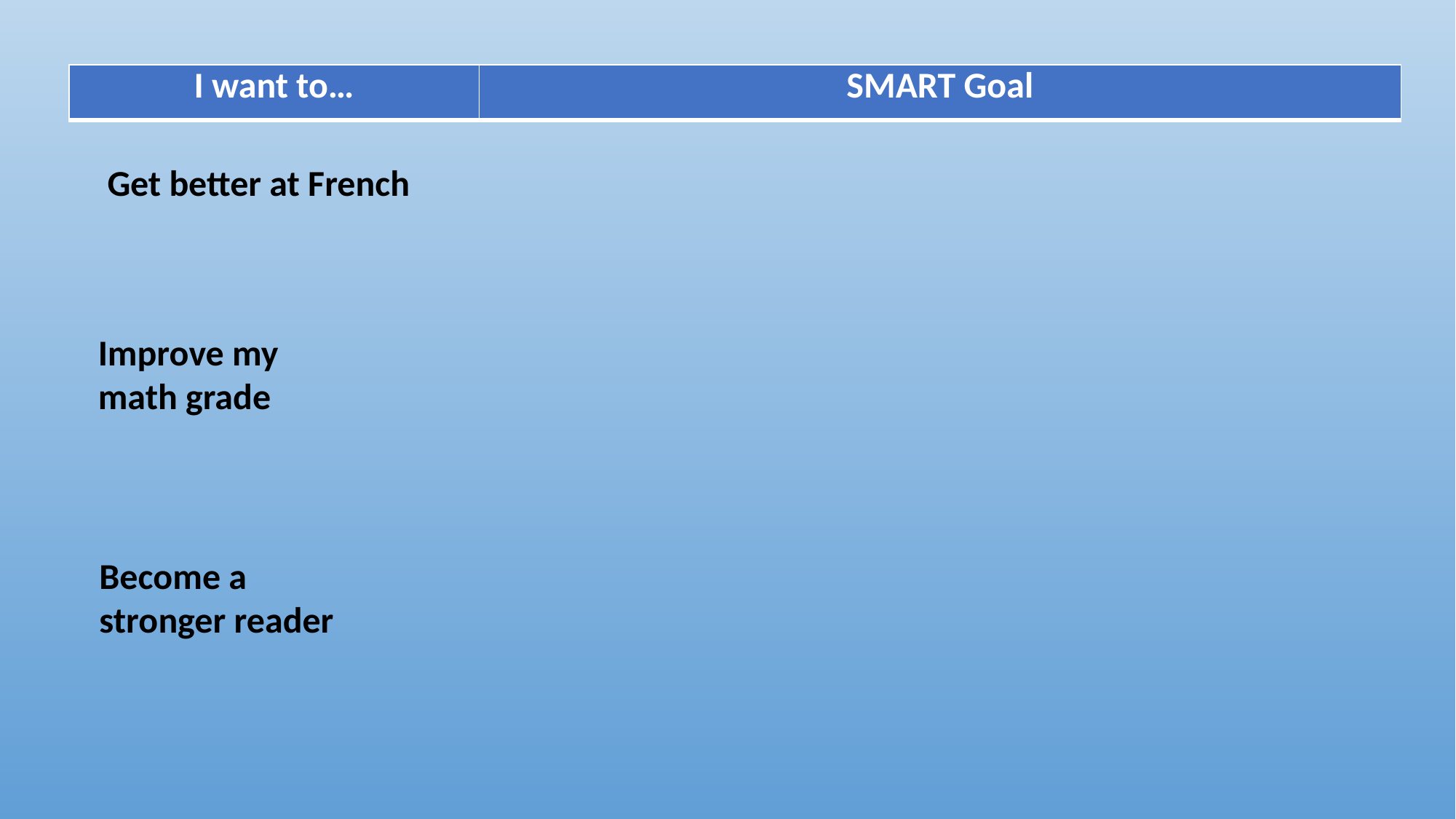

| I want to… | SMART Goal |
| --- | --- |
Get better at French
Improve my
math grade
Become a
stronger reader